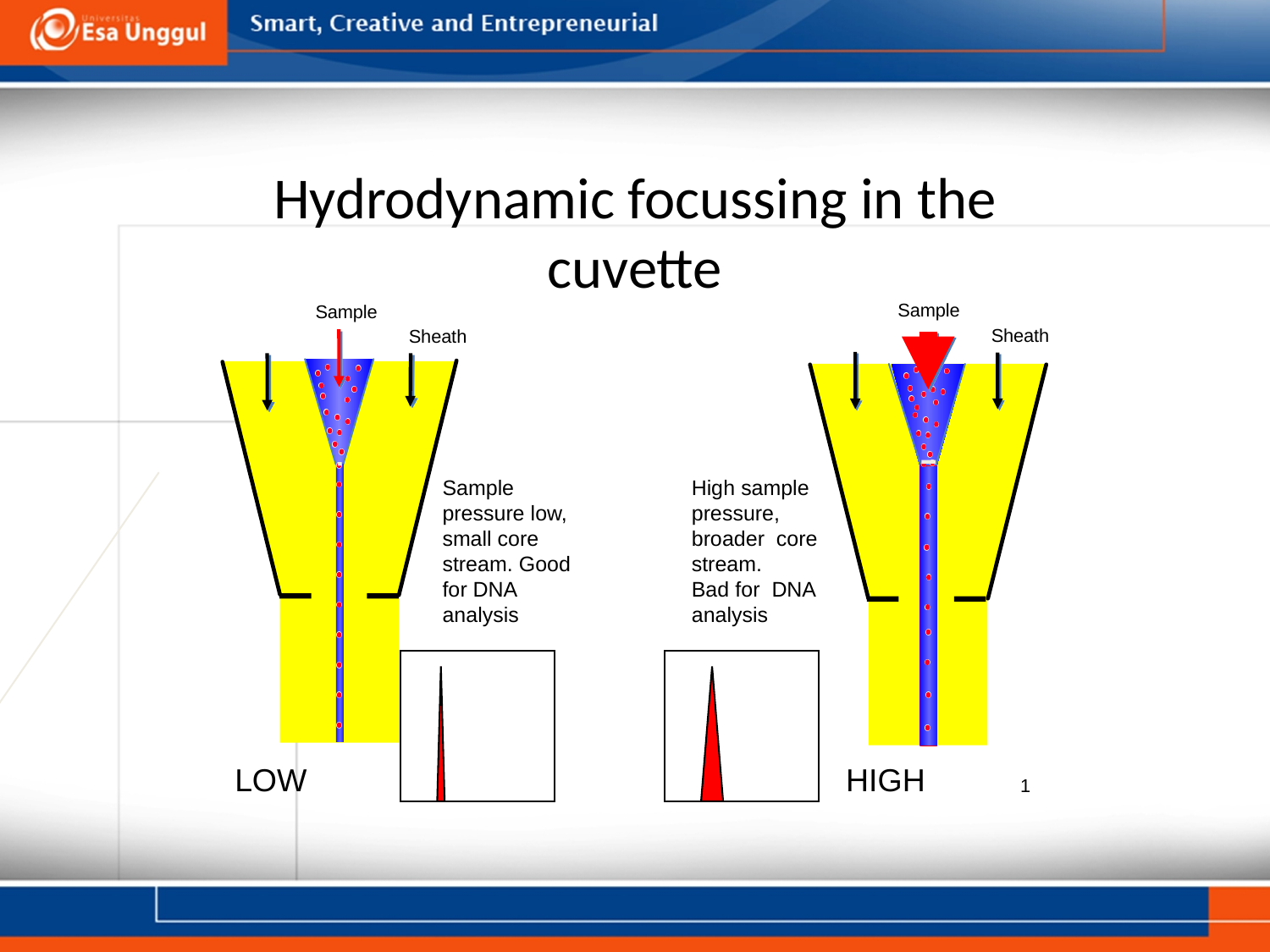

# Hydrodynamic focussing in the cuvette
Sample
Sample
Sheath
Sheath

Sample pressure low, small core stream. Good for DNA analysis
High sample pressure, broader  core stream.
Bad for  DNA analysis

LOW

HIGH

1